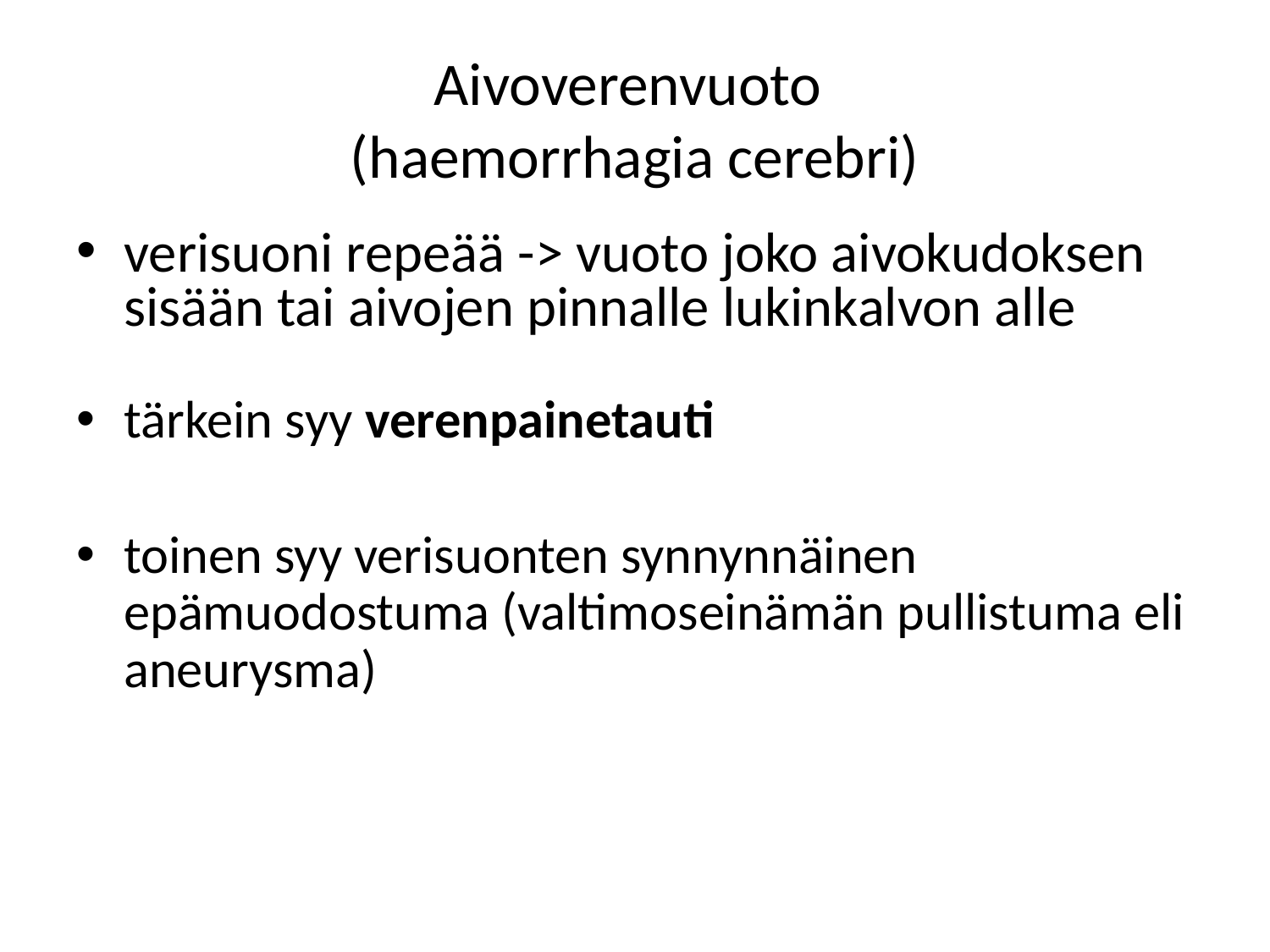

# Aivoverenvuoto (haemorrhagia cerebri)
verisuoni repeää -> vuoto joko aivokudoksen sisään tai aivojen pinnalle lukinkalvon alle

tärkein syy verenpainetauti

toinen syy verisuonten synnynnäinen epämuodostuma (valtimoseinämän pullistuma eli aneurysma)